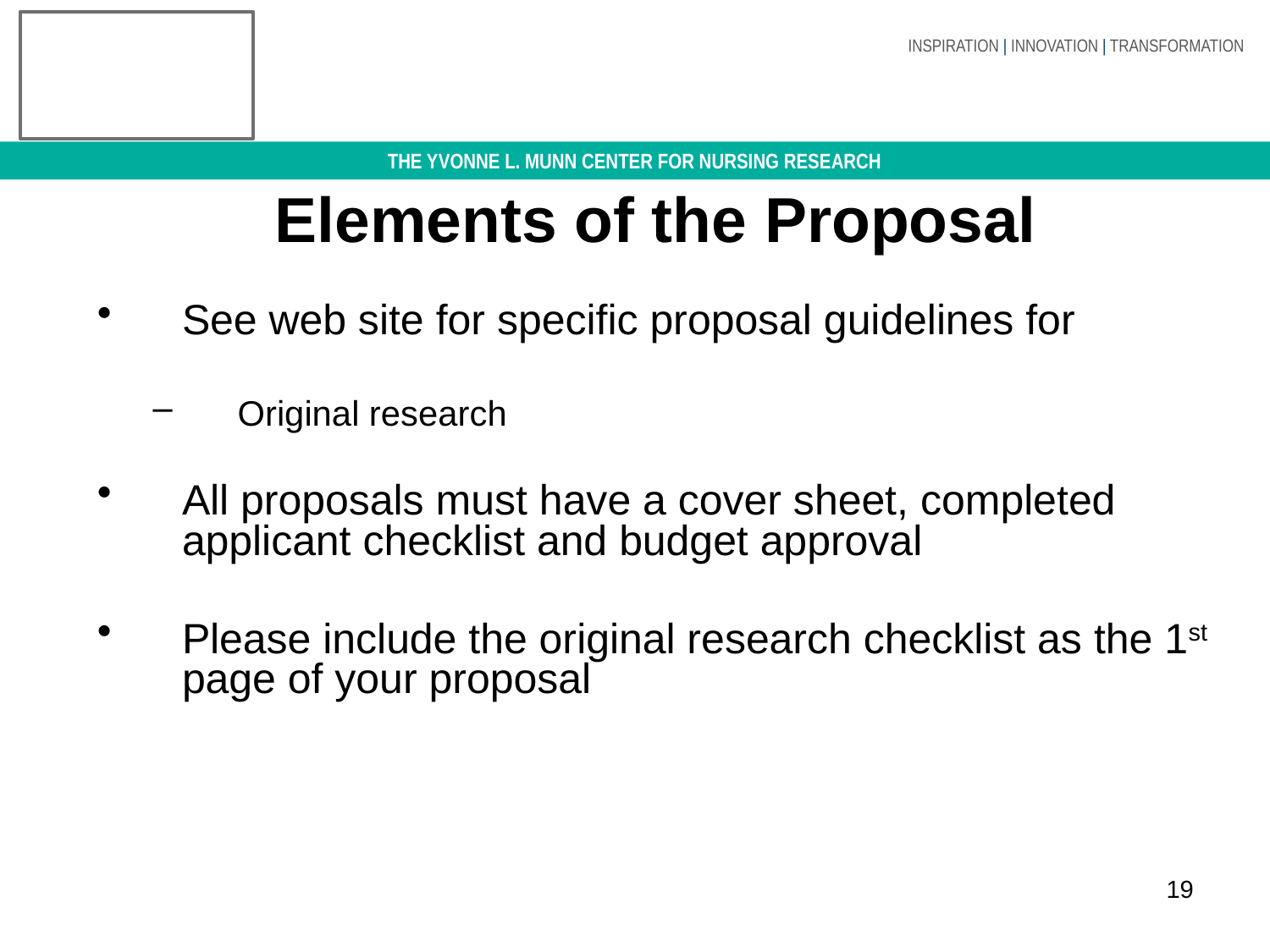

# Elements of the Proposal
See web site for specific proposal guidelines for

Original research

All proposals must have a cover sheet, completed applicant checklist and budget approval

Please include the original research checklist as the 1st page of your proposal

19